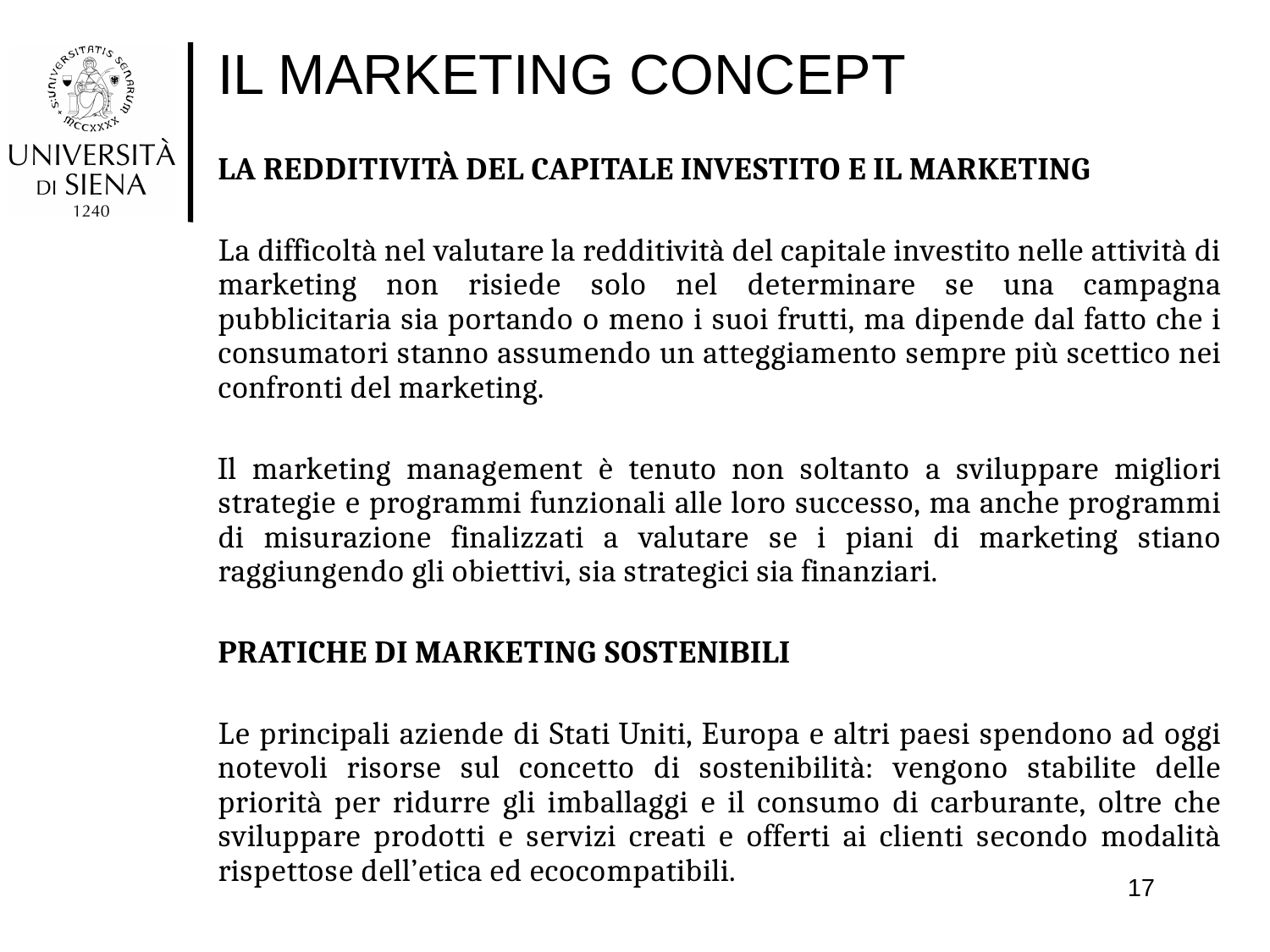

# IL MARKETING CONCEPT
LA REDDITIVITÀ DEL CAPITALE INVESTITO E IL MARKETING

La difficoltà nel valutare la redditività del capitale investito nelle attività di marketing non risiede solo nel determinare se una campagna pubblicitaria sia portando o meno i suoi frutti, ma dipende dal fatto che i consumatori stanno assumendo un atteggiamento sempre più scettico nei confronti del marketing.

Il marketing management è tenuto non soltanto a sviluppare migliori strategie e programmi funzionali alle loro successo, ma anche programmi di misurazione finalizzati a valutare se i piani di marketing stiano raggiungendo gli obiettivi, sia strategici sia finanziari.

PRATICHE DI MARKETING SOSTENIBILI

Le principali aziende di Stati Uniti, Europa e altri paesi spendono ad oggi notevoli risorse sul concetto di sostenibilità: vengono stabilite delle priorità per ridurre gli imballaggi e il consumo di carburante, oltre che sviluppare prodotti e servizi creati e offerti ai clienti secondo modalità rispettose dell’etica ed ecocompatibili.
17